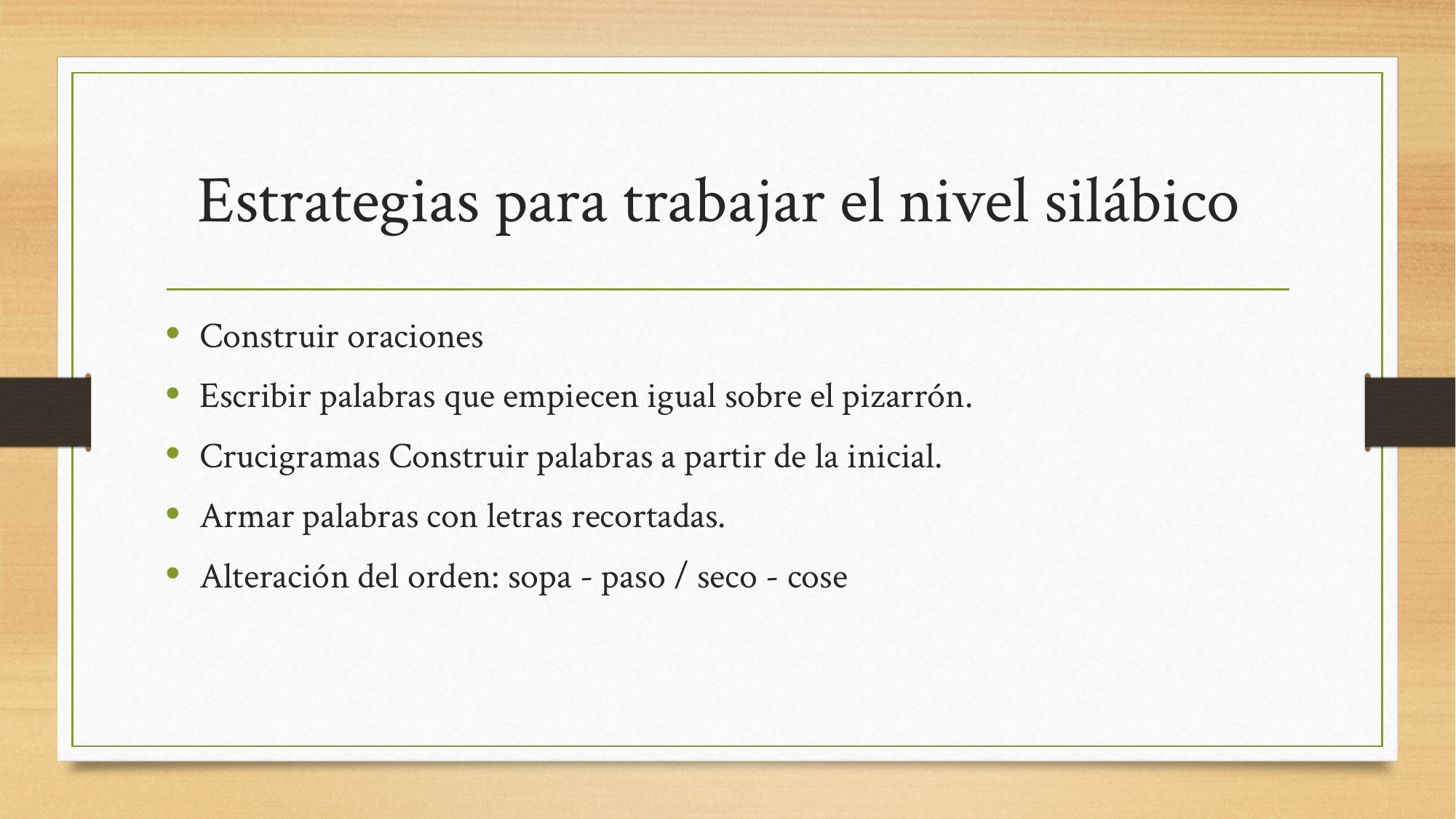

# Estrategias para trabajar el nivel silábico
Construir oraciones
Escribir palabras que empiecen igual sobre el pizarrón.
Crucigramas Construir palabras a partir de la inicial.
Armar palabras con letras recortadas.
Alteración del orden: sopa - paso / seco - cose